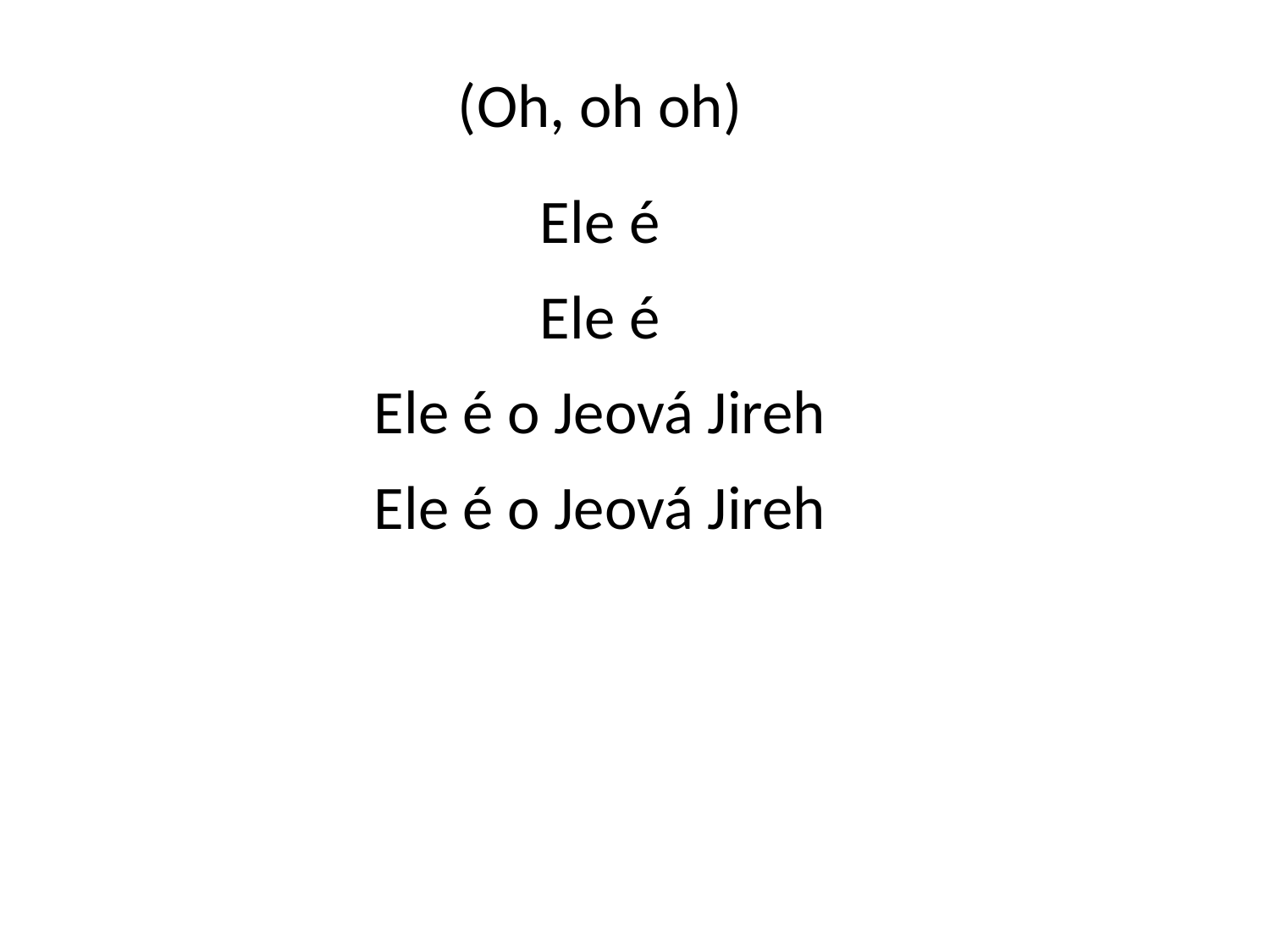

(Oh, oh oh)

Ele é

Ele é

Ele é o Jeová Jireh

Ele é o Jeová Jireh

#